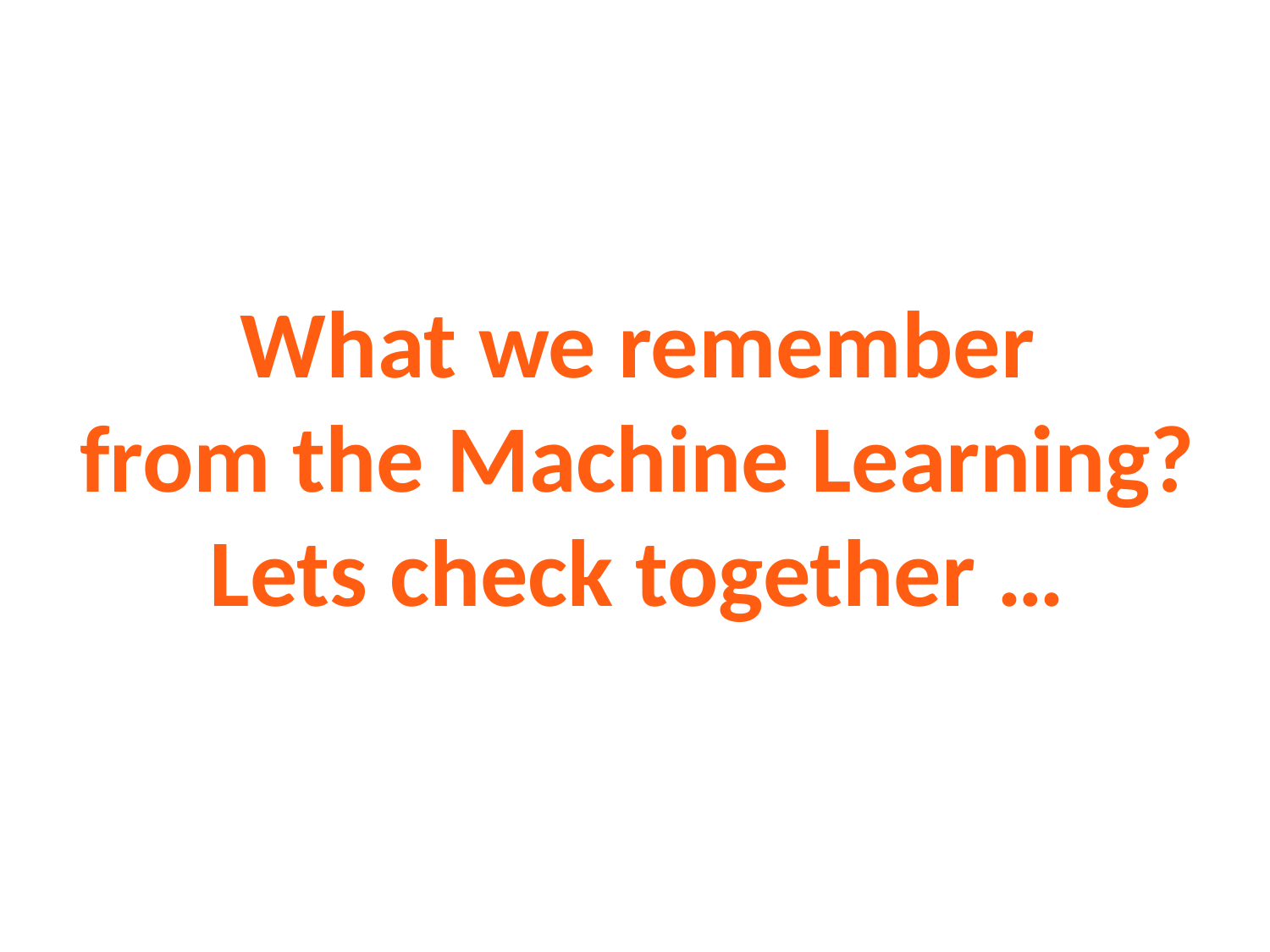

What we remember
from the Machine Learning?
Lets check together …